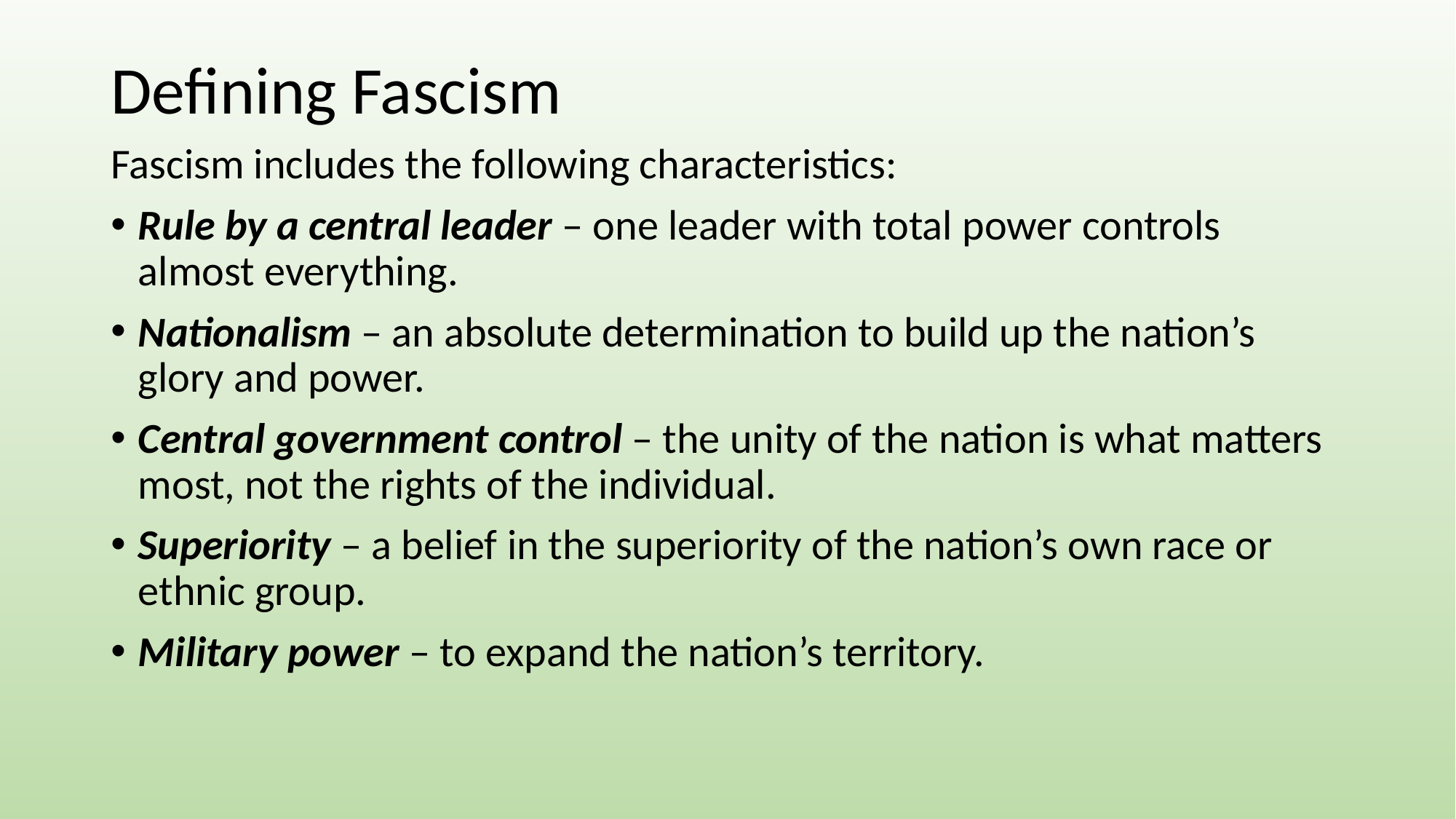

# Defining Fascism
Fascism includes the following characteristics:
Rule by a central leader – one leader with total power controls almost everything.
Nationalism – an absolute determination to build up the nation’s glory and power.
Central government control – the unity of the nation is what matters most, not the rights of the individual.
Superiority – a belief in the superiority of the nation’s own race or ethnic group.
Military power – to expand the nation’s territory.